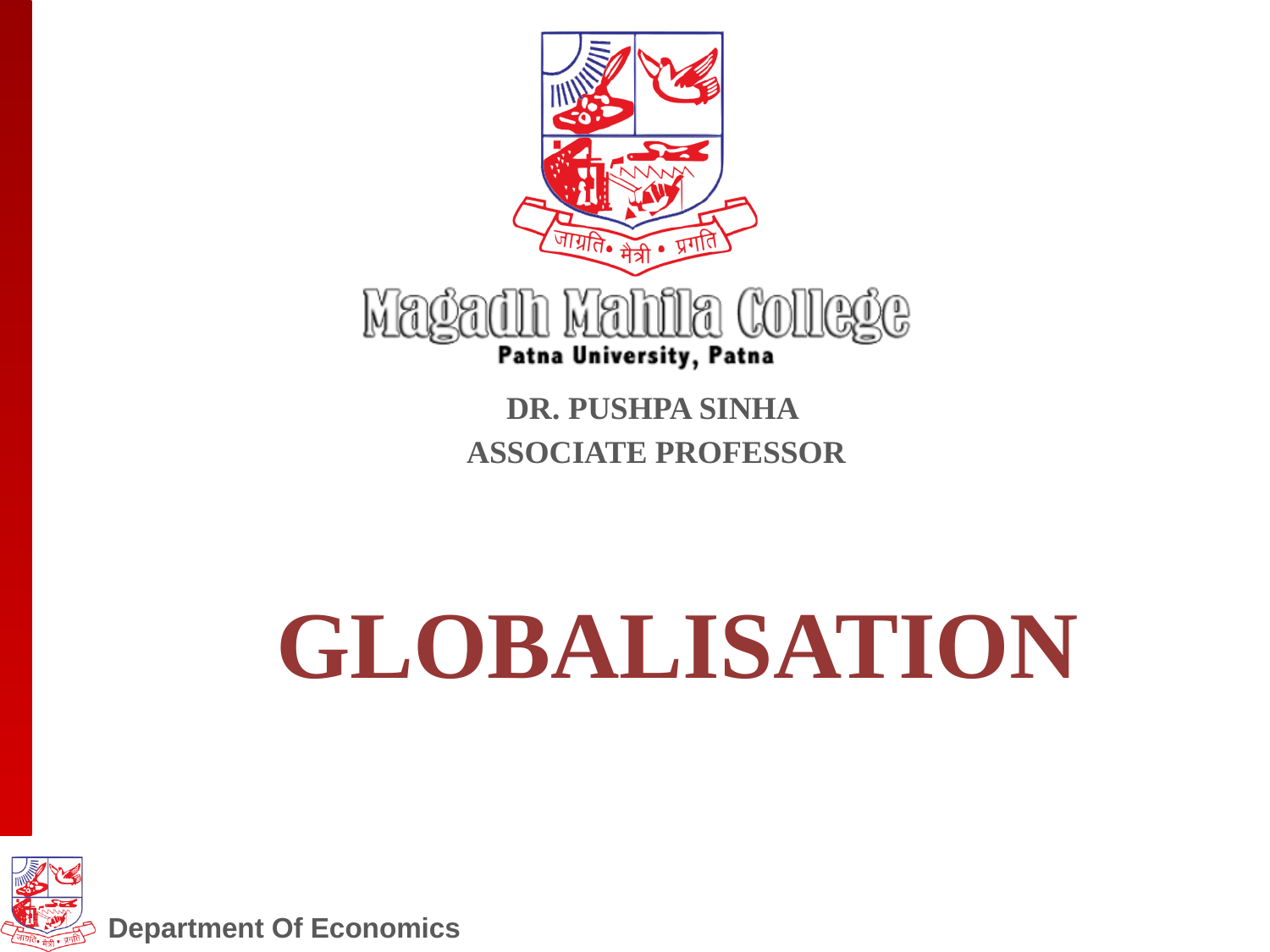

DR. PUSHPA SINHA
ASSOCIATE PROFESSOR
# GLOBALISATION
Department Of Economics